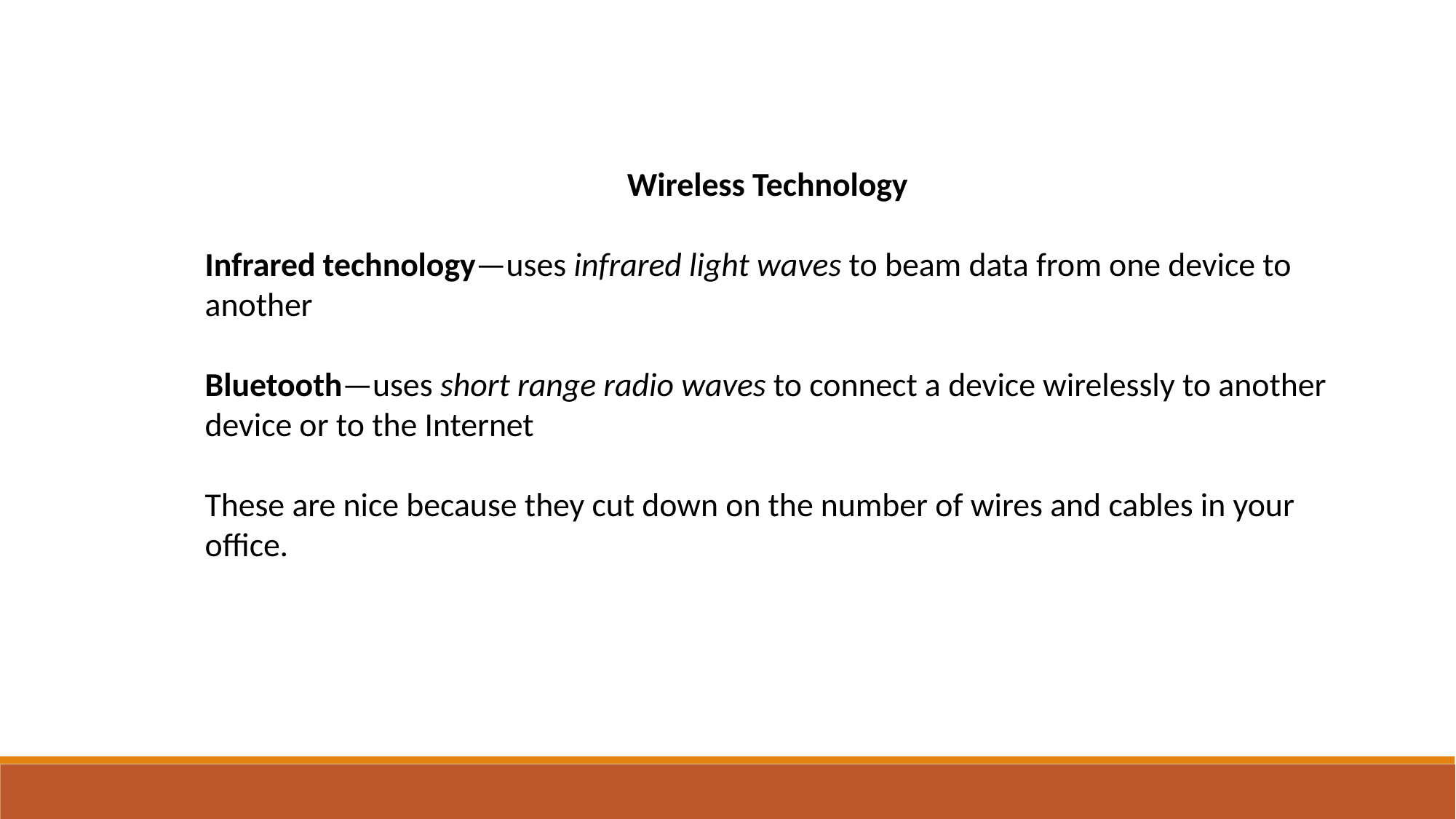

Wireless Technology

Infrared technology—uses infrared light waves to beam data from one device to another

Bluetooth—uses short range radio waves to connect a device wirelessly to another device or to the Internet

These are nice because they cut down on the number of wires and cables in your office.